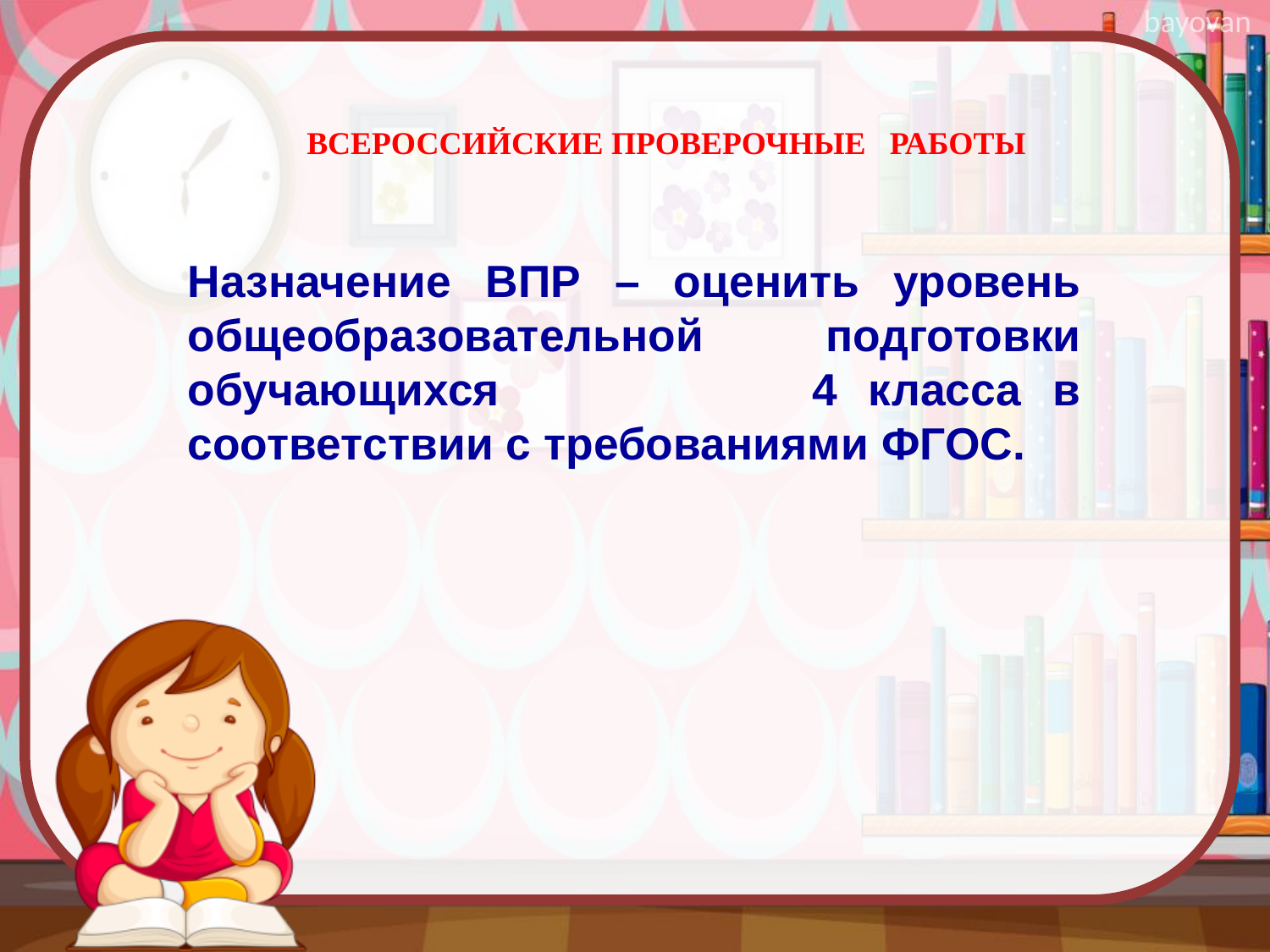

# ВСЕРОССИЙСКИЕ ПРОВЕРОЧНЫЕ   РАБОТЫ
Назначение ВПР – оценить уровень общеобразовательной подготовки обучающихся          4 класса в соответствии с требованиями ФГОС.